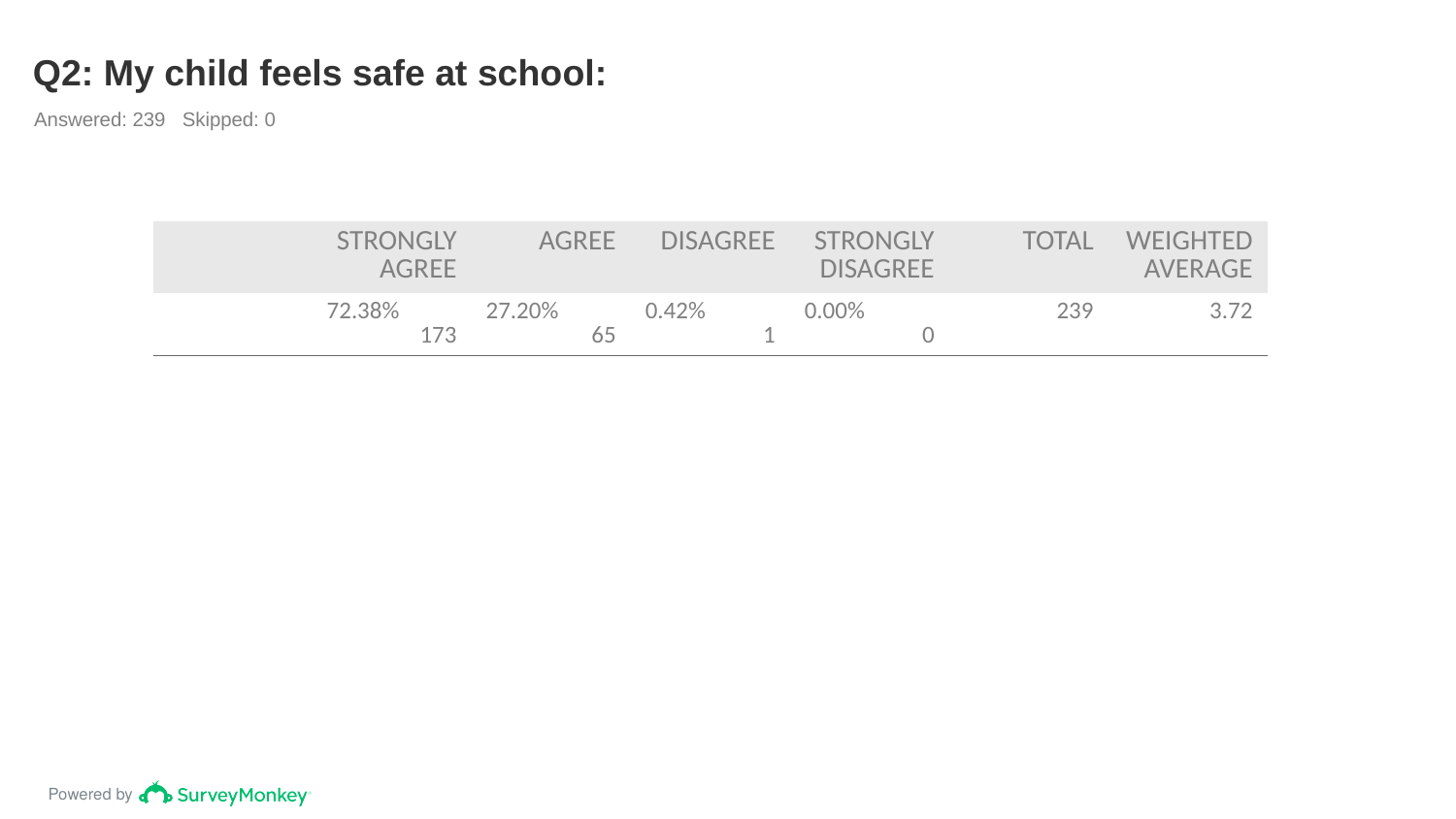

# Q2: My child feels safe at school:
Answered: 239   Skipped: 0
|  | STRONGLY AGREE | AGREE | DISAGREE | STRONGLY DISAGREE | TOTAL | WEIGHTED AVERAGE |
| --- | --- | --- | --- | --- | --- | --- |
|  | 72.38% 173 | 27.20% 65 | 0.42% 1 | 0.00% 0 | 239 | 3.72 |